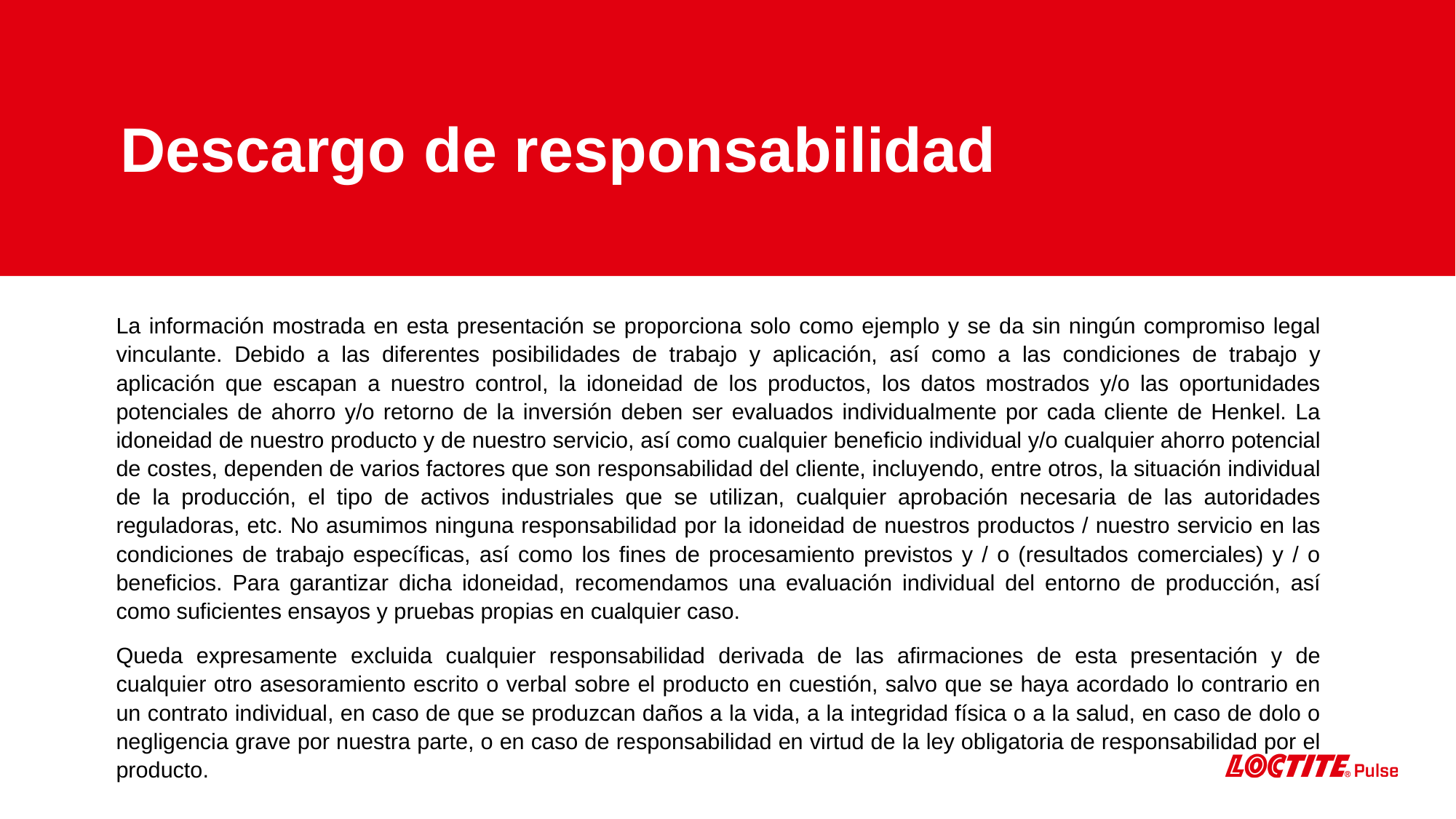

# Descargo de responsabilidad
La información mostrada en esta presentación se proporciona solo como ejemplo y se da sin ningún compromiso legal vinculante. Debido a las diferentes posibilidades de trabajo y aplicación, así como a las condiciones de trabajo y aplicación que escapan a nuestro control, la idoneidad de los productos, los datos mostrados y/o las oportunidades potenciales de ahorro y/o retorno de la inversión deben ser evaluados individualmente por cada cliente de Henkel. La idoneidad de nuestro producto y de nuestro servicio, así como cualquier beneficio individual y/o cualquier ahorro potencial de costes, dependen de varios factores que son responsabilidad del cliente, incluyendo, entre otros, la situación individual de la producción, el tipo de activos industriales que se utilizan, cualquier aprobación necesaria de las autoridades reguladoras, etc. No asumimos ninguna responsabilidad por la idoneidad de nuestros productos / nuestro servicio en las condiciones de trabajo específicas, así como los fines de procesamiento previstos y / o (resultados comerciales) y / o beneficios. Para garantizar dicha idoneidad, recomendamos una evaluación individual del entorno de producción, así como suficientes ensayos y pruebas propias en cualquier caso.
Queda expresamente excluida cualquier responsabilidad derivada de las afirmaciones de esta presentación y de cualquier otro asesoramiento escrito o verbal sobre el producto en cuestión, salvo que se haya acordado lo contrario en un contrato individual, en caso de que se produzcan daños a la vida, a la integridad física o a la salud, en caso de dolo o negligencia grave por nuestra parte, o en caso de responsabilidad en virtud de la ley obligatoria de responsabilidad por el producto.